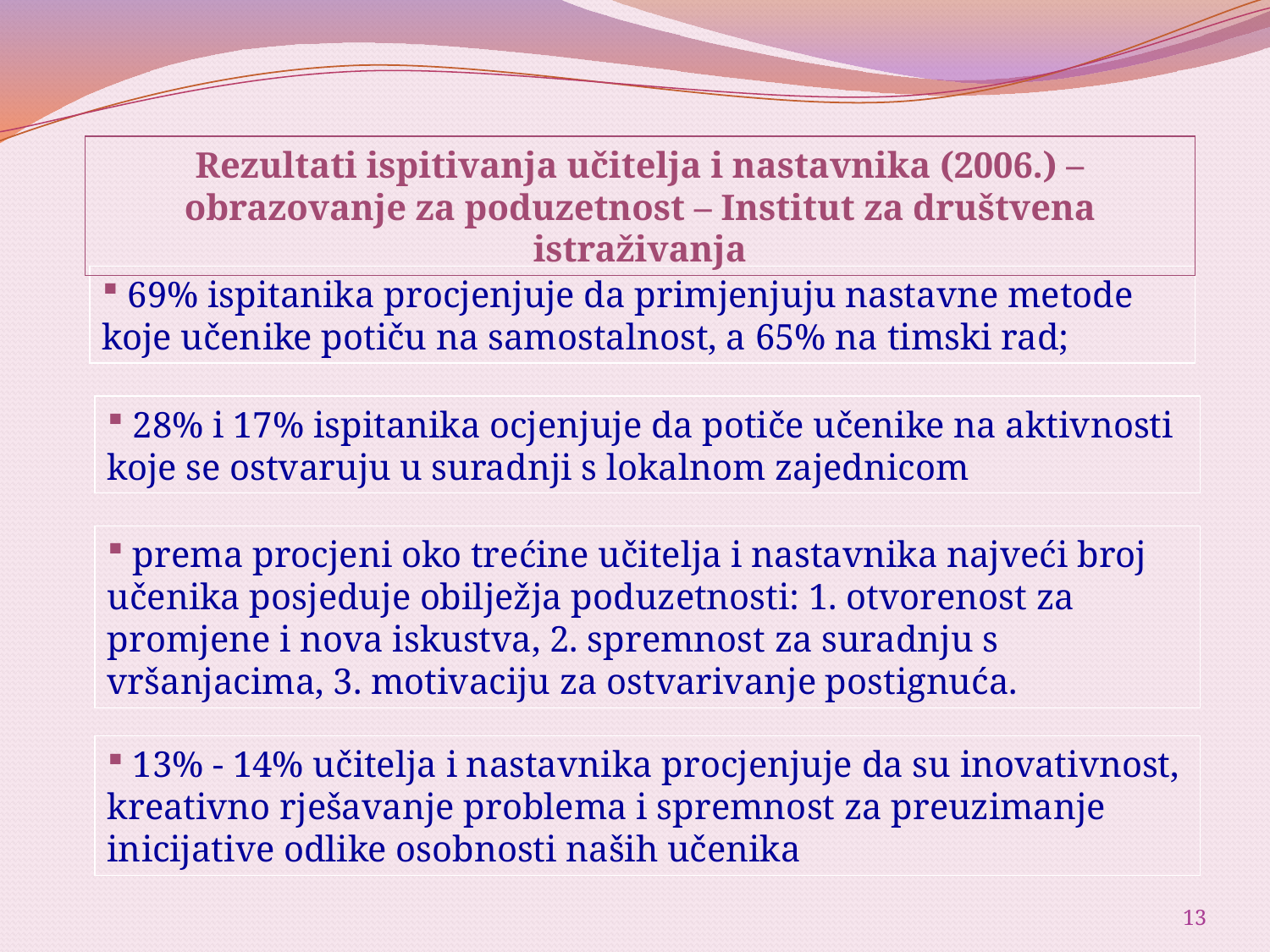

Rezultati ispitivanja učitelja i nastavnika (2006.) – obrazovanje za poduzetnost – Institut za društvena istraživanja
 69% ispitanika procjenjuje da primjenjuju nastavne metode koje učenike potiču na samostalnost, a 65% na timski rad;
 28% i 17% ispitanika ocjenjuje da potiče učenike na aktivnosti koje se ostvaruju u suradnji s lokalnom zajednicom
 prema procjeni oko trećine učitelja i nastavnika najveći broj učenika posjeduje obilježja poduzetnosti: 1. otvorenost za promjene i nova iskustva, 2. spremnost za suradnju s vršanjacima, 3. motivaciju za ostvarivanje postignuća.
 13% - 14% učitelja i nastavnika procjenjuje da su inovativnost, kreativno rješavanje problema i spremnost za preuzimanje inicijative odlike osobnosti naših učenika
13